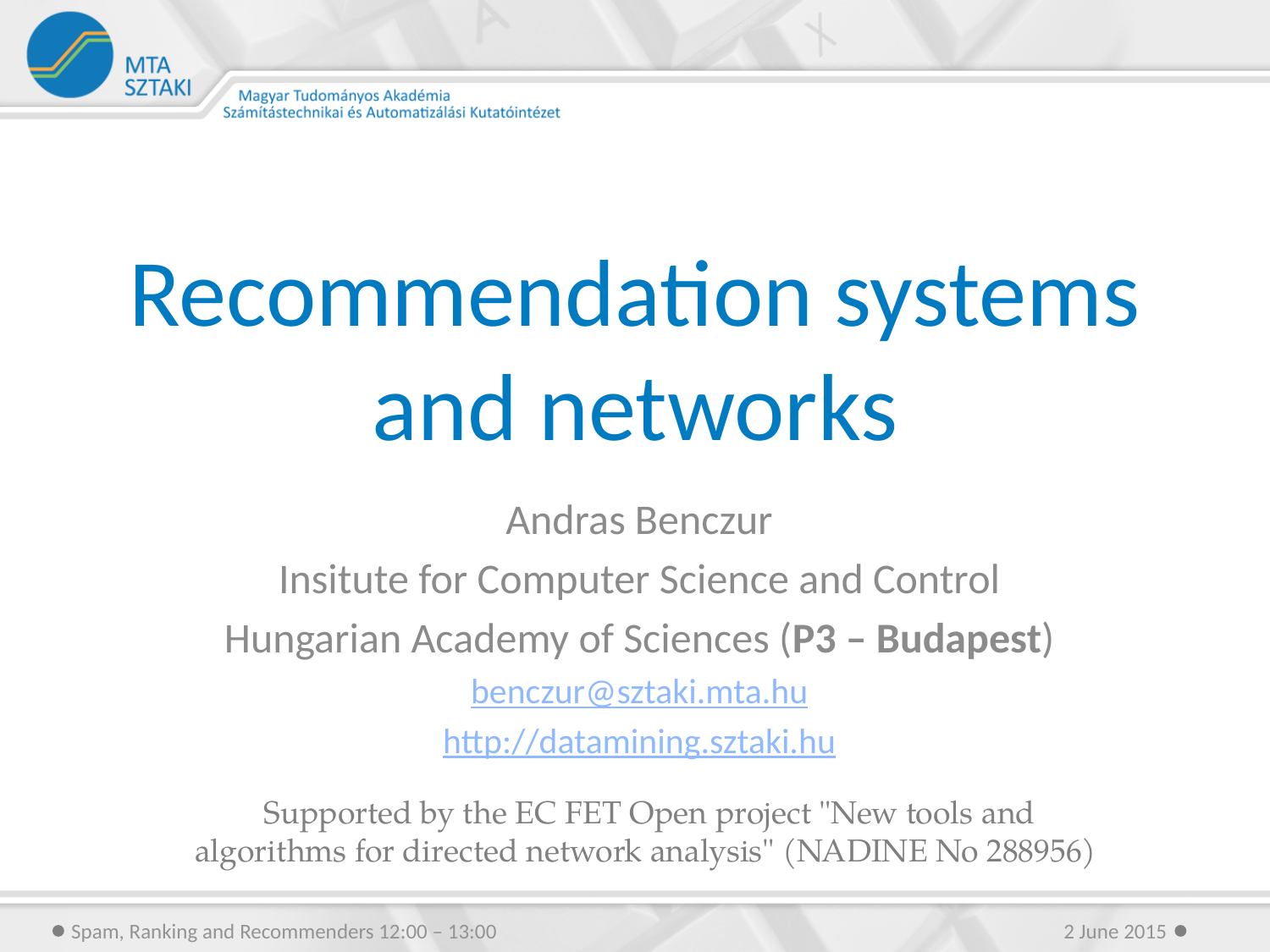

# Recommendation systems and networks
Andras Benczur
Insitute for Computer Science and Control
Hungarian Academy of Sciences (P3 – Budapest)
benczur@sztaki.mta.hu
http://datamining.sztaki.hu
Supported by the EC FET Open project "New tools and algorithms for directed network analysis" (NADINE No 288956)
Spam, Ranking and Recommenders 12:00 – 13:00
2 June 2015